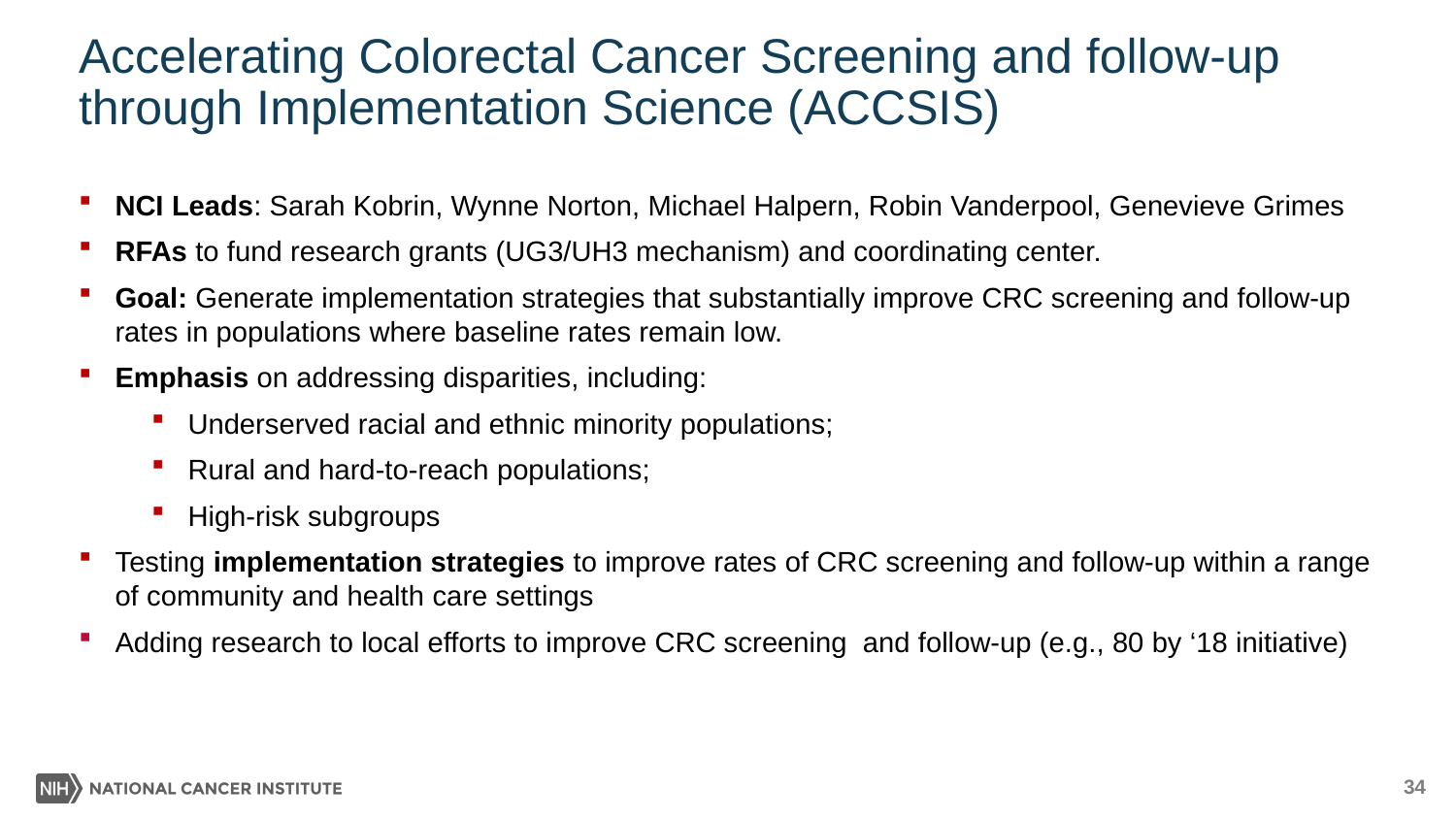

# Accelerating Colorectal Cancer Screening and follow-up through Implementation Science (ACCSIS)
NCI Leads: Sarah Kobrin, Wynne Norton, Michael Halpern, Robin Vanderpool, Genevieve Grimes
RFAs to fund research grants (UG3/UH3 mechanism) and coordinating center.
Goal: Generate implementation strategies that substantially improve CRC screening and follow-up rates in populations where baseline rates remain low.
Emphasis on addressing disparities, including:
Underserved racial and ethnic minority populations;
Rural and hard-to-reach populations;
High-risk subgroups
Testing implementation strategies to improve rates of CRC screening and follow-up within a range of community and health care settings
Adding research to local efforts to improve CRC screening  and follow-up (e.g., 80 by ‘18 initiative)